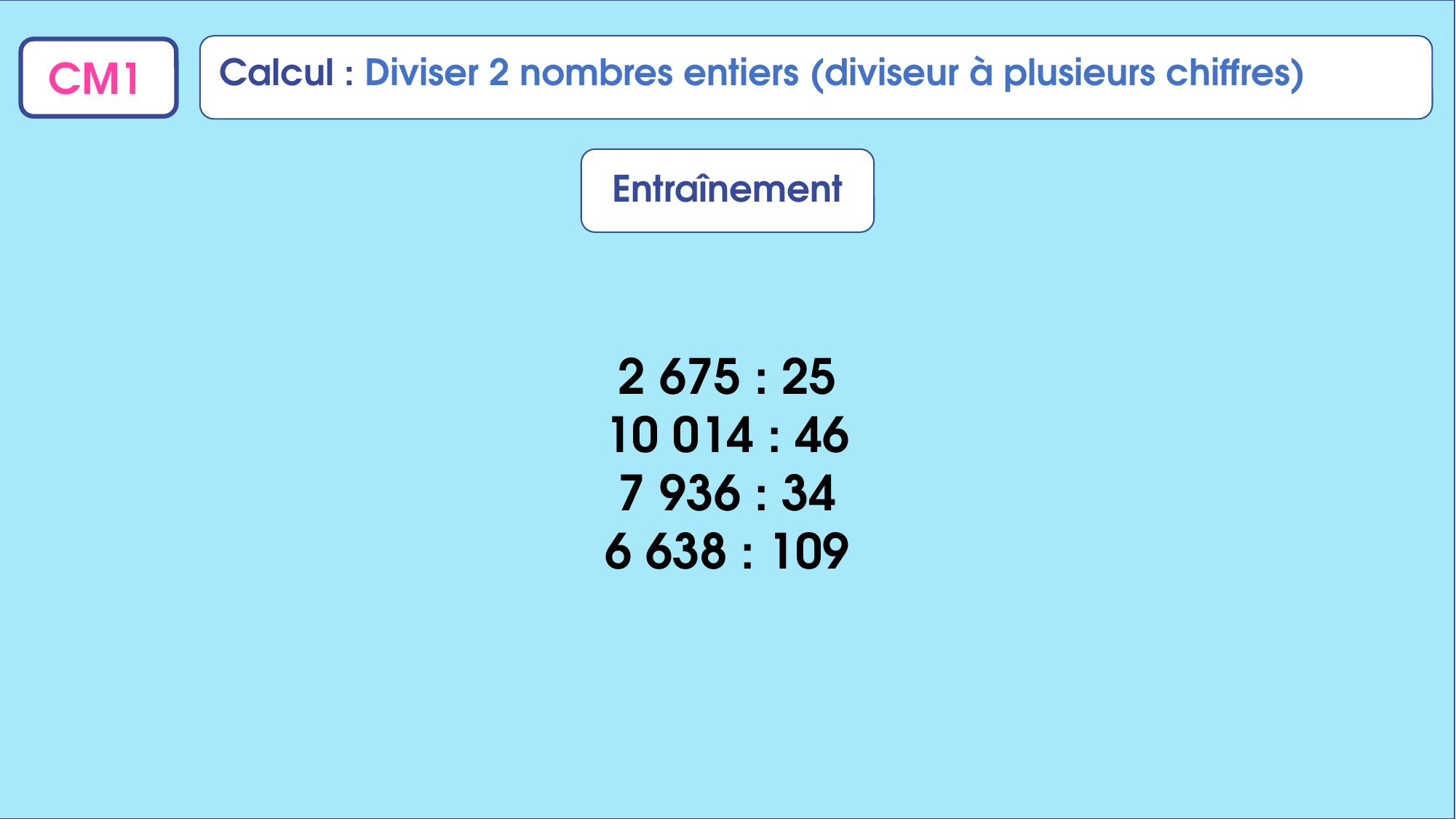

Calcul : Diviser 2 nombres entiers (diviseur à plusieurs chiffres)

CM1

Entraînement
2 675 : 25
10 014 : 46
7 936 : 34
6 638 : 109
www.maitresseherisson.com